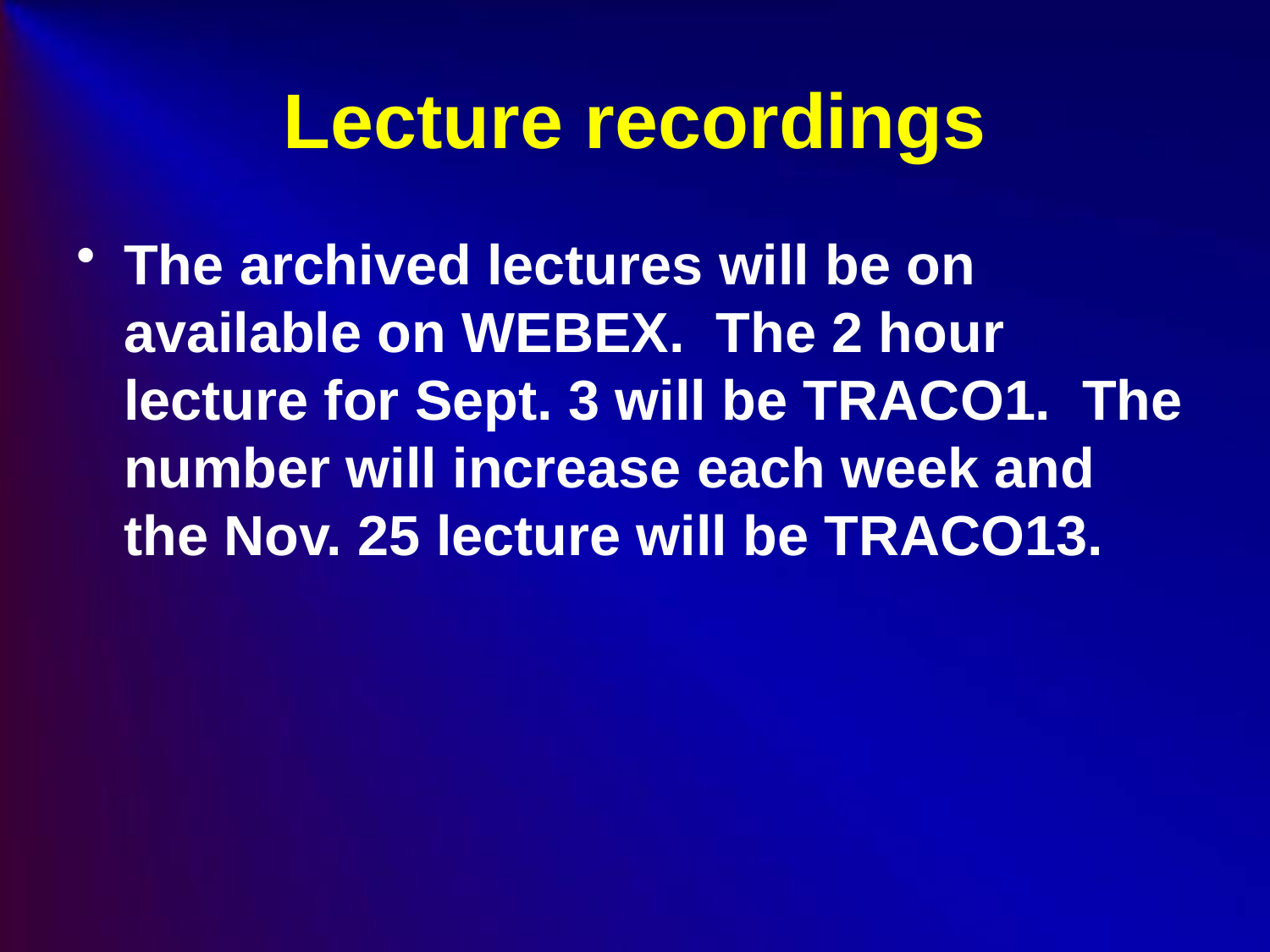

# Lecture recordings
The archived lectures will be on available on WEBEX.  The 2 hour lecture for Sept. 3 will be TRACO1.  The number will increase each week and the Nov. 25 lecture will be TRACO13.